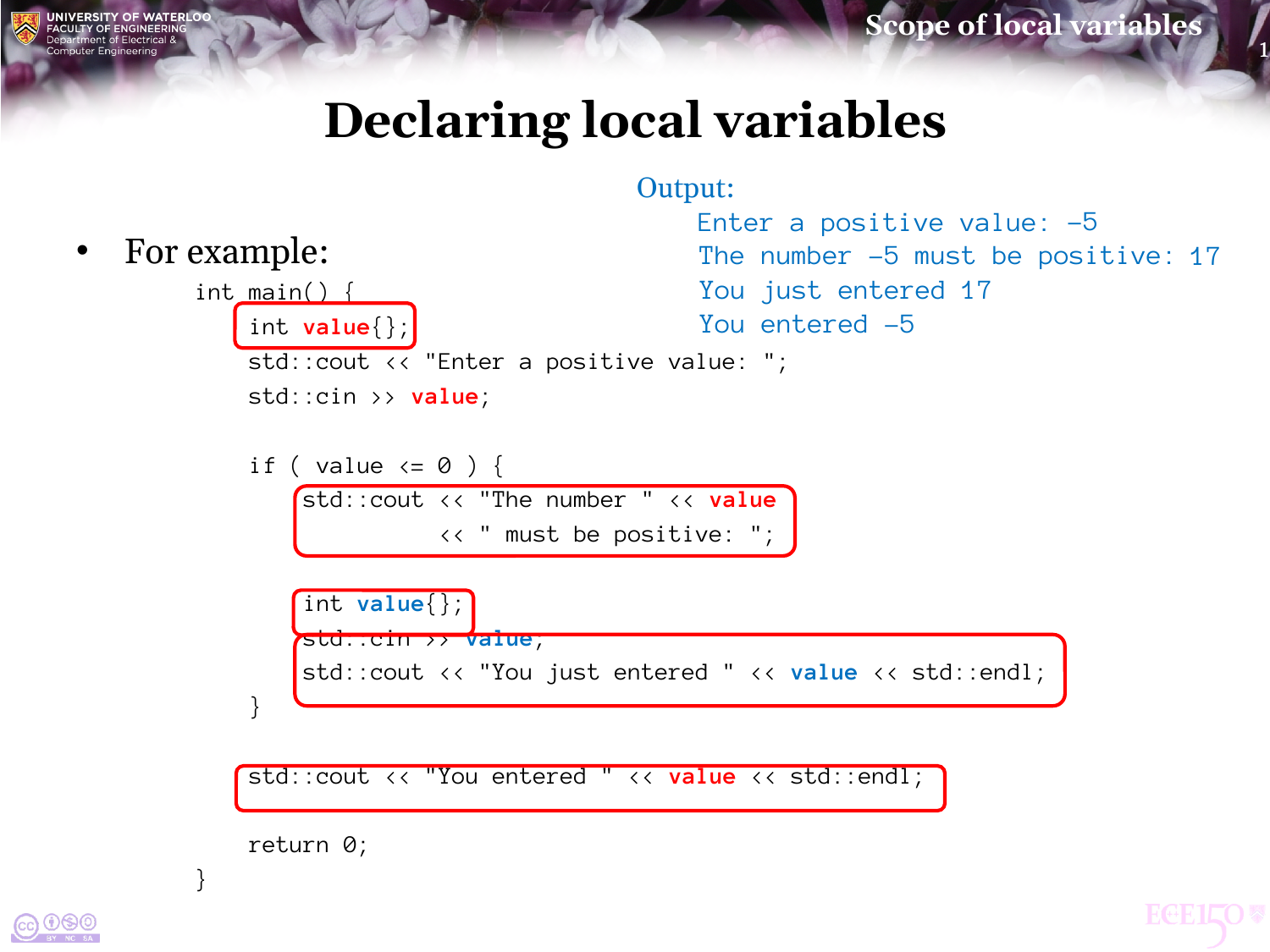

# Declaring local variables
Output:
    Enter a positive value:
-5
For example:
int main() {
    int value{};
    std::cout << "Enter a positive value: ";
    std::cin >> value;

    if ( value <= 0 ) {
        std::cout << "The number " << value
                  << " must be positive: ";

        int value{};
        std::cin >> value;
        std::cout << "You just entered " << value << std::endl;
    }

    std::cout << "You entered " << value << std::endl;

    return 0;
}
The number -5 must be positive:
17

You just entered 17
You entered -5